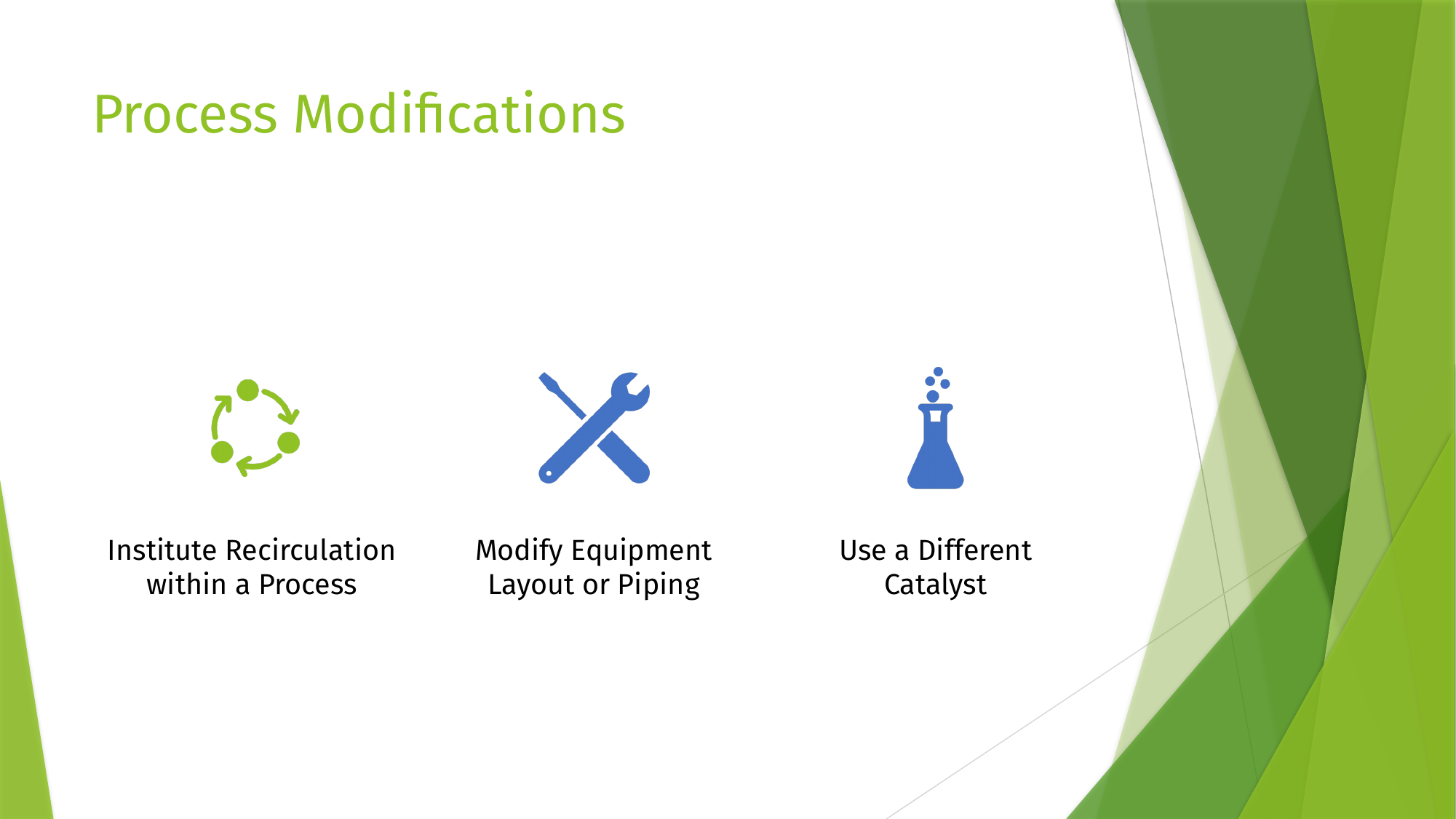

# Process Modifications
Institute Recirculation within a Process
Modify Equipment Layout or Piping
Use a Different Catalyst